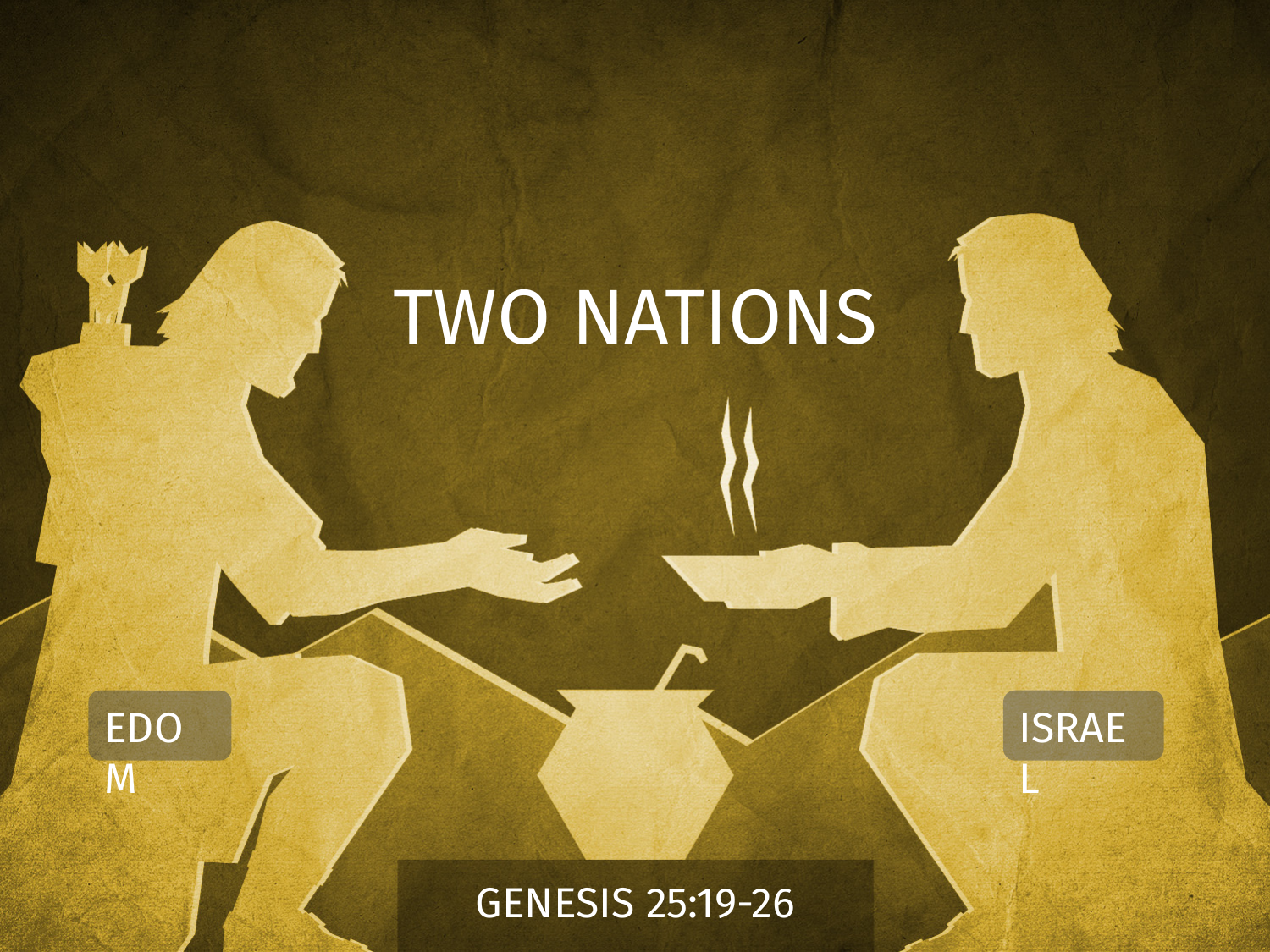

# TWO NATIONS
EDOM
ISRAEL
GENESIS 25:19-26